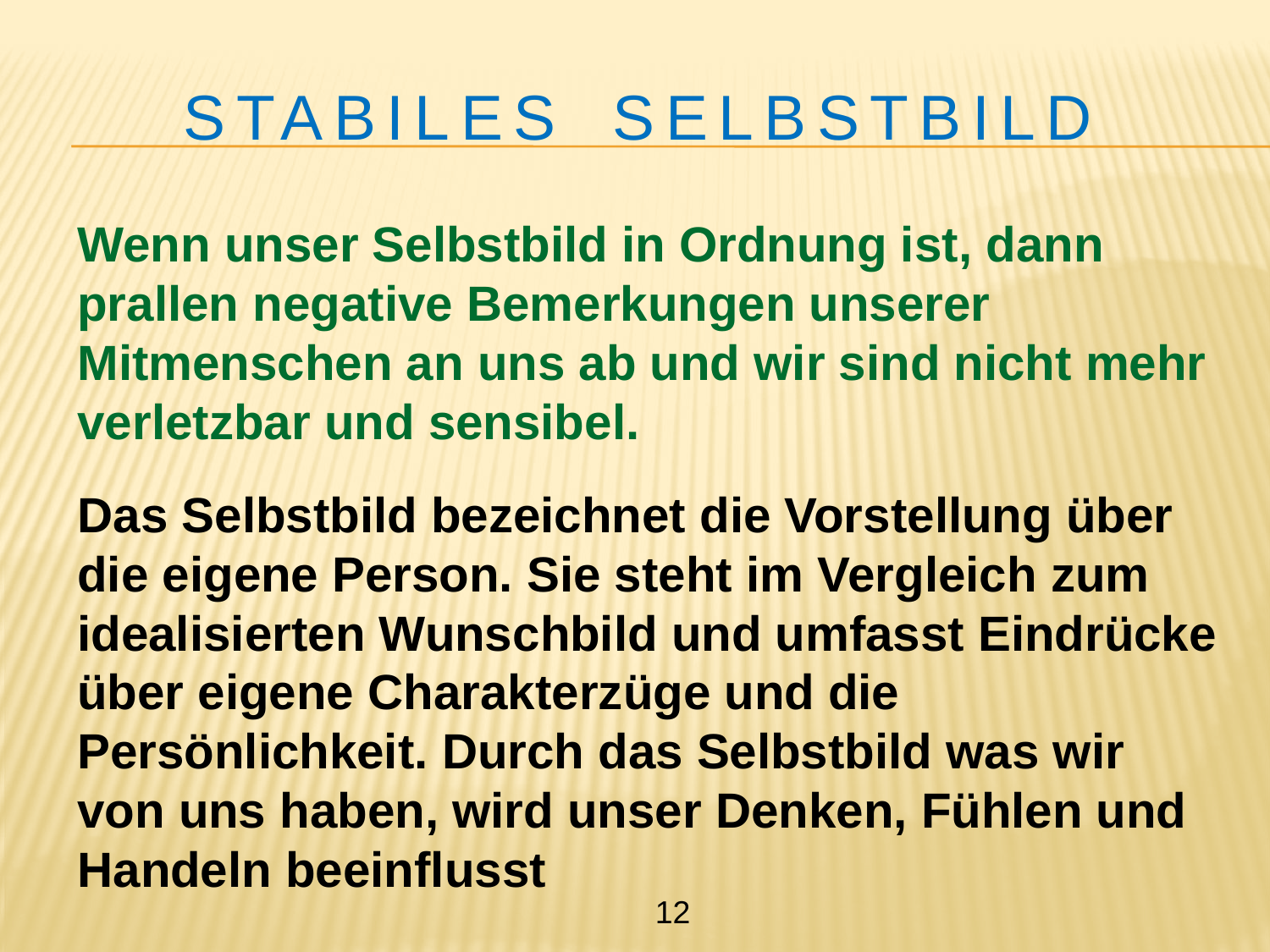

# Stabiles  Selbstbild
Wenn unser Selbstbild in Ordnung ist, dann prallen negative Bemerkungen unserer Mitmenschen an uns ab und wir sind nicht mehr verletzbar und sensibel.
Das Selbstbild bezeichnet die Vorstellung über die eigene Person. Sie steht im Vergleich zum idealisierten Wunschbild und umfasst Eindrücke über eigene Charakterzüge und die Persönlichkeit. Durch das Selbstbild was wir von uns haben, wird unser Denken, Fühlen und Handeln beeinflusst
12